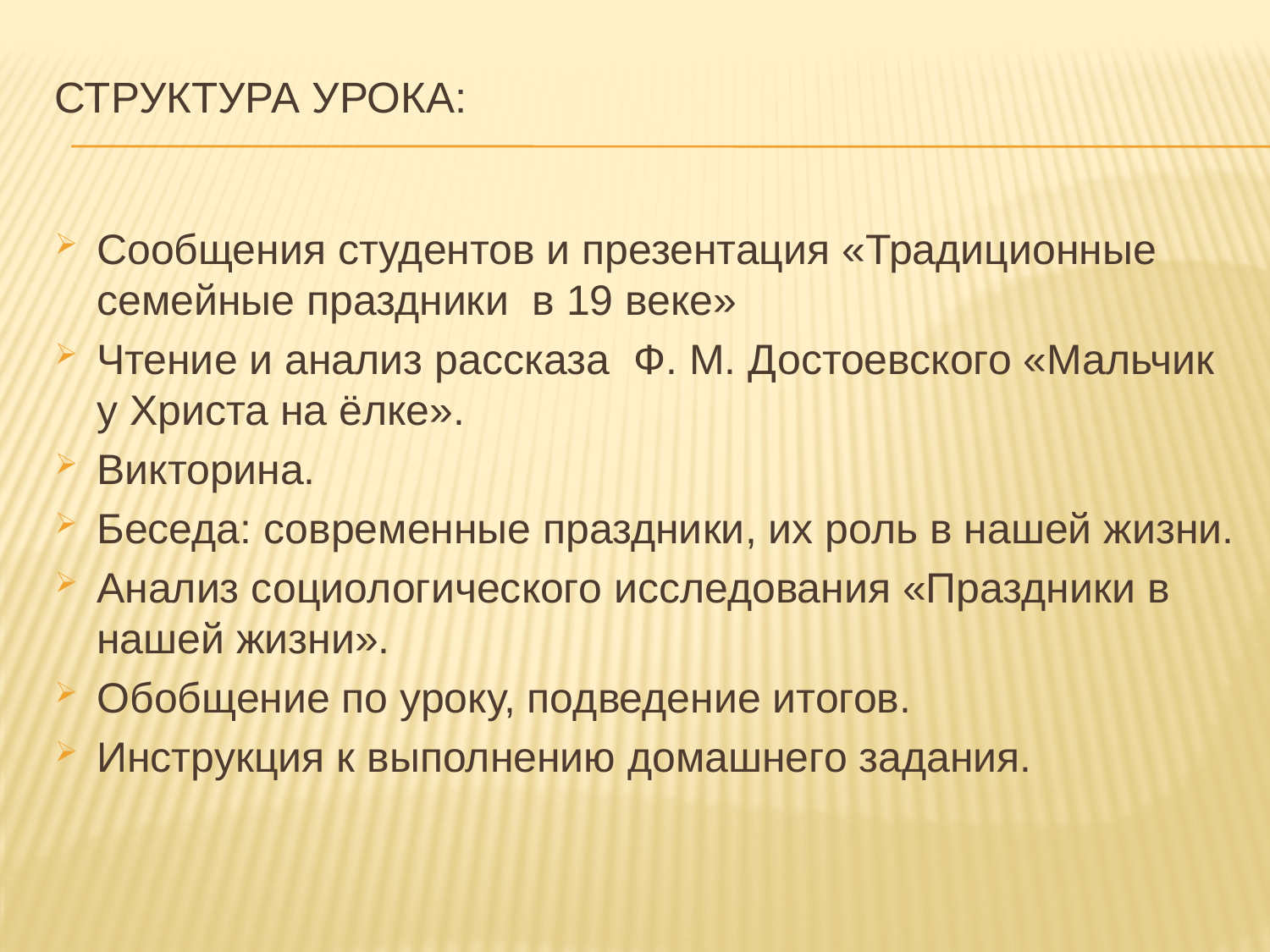

# Структура урока:
Сообщения студентов и презентация «Традиционные семейные праздники  в 19 веке»
Чтение и анализ рассказа  Ф. М. Достоевского «Мальчик у Христа на ёлке».
Викторина.
Беседа: современные праздники, их роль в нашей жизни.
Анализ социологического исследования «Праздники в нашей жизни».
Обобщение по уроку, подведение итогов.
Инструкция к выполнению домашнего задания.